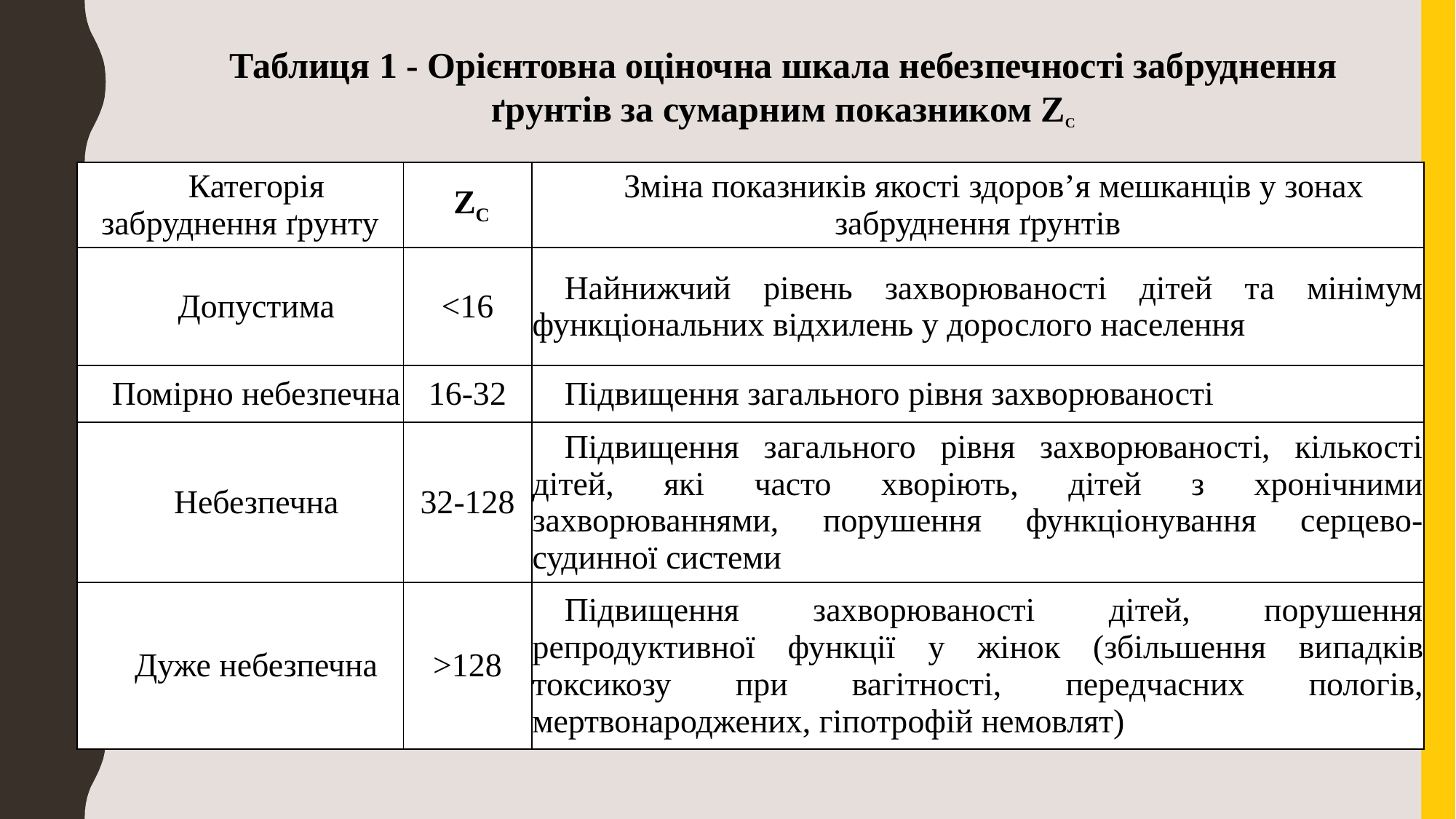

Таблиця 1 - Орієнтовна оціночна шкала небезпечності забруднення ґрунтів за сумарним показником ZС
| Категорія забруднення ґрунту | ZС | Зміна показників якості здоров’я мешканців у зонах забруднення ґрунтів |
| --- | --- | --- |
| Допустима | <16 | Найнижчий рівень захворюваності дітей та мінімум функціональних відхилень у дорослого населення |
| Помірно небез­печна | 16-32 | Підвищення загального рівня захворюваності |
| Небезпечна | 32-128 | Підвищення загального рівня захворюваності, кількості дітей, які часто хворіють, дітей з хронічними захворюваннями, порушення функціонування серцево-судинної системи |
| Дуже небезпечна | >128 | Підвищення захворюваності дітей, порушення репродуктивної функції у жінок (збільшення ви­падків токсикозу при вагітності, передчасних пологів, мертвонароджених, гіпотрофій немовлят) |